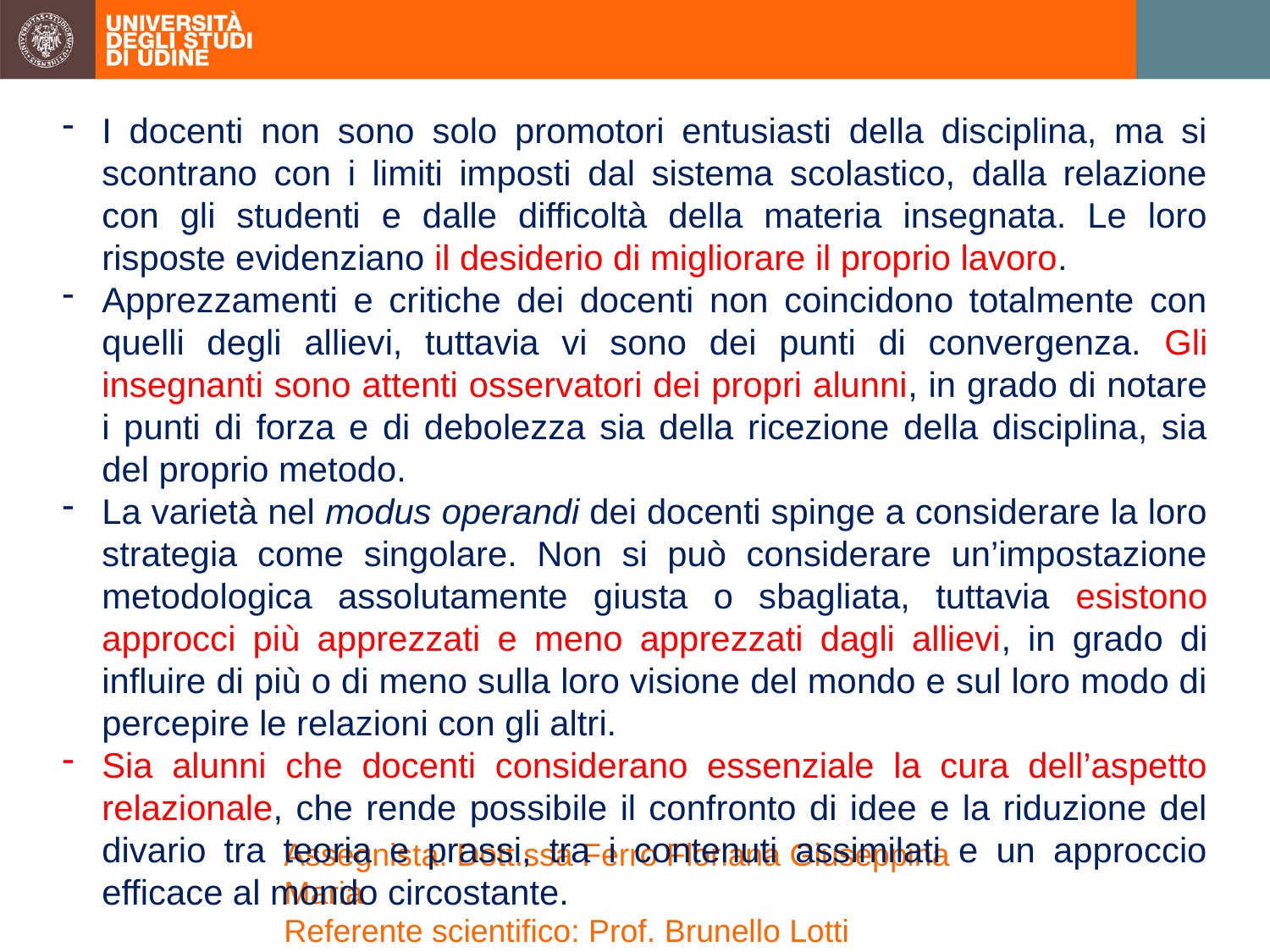

I docenti non sono solo promotori entusiasti della disciplina, ma si scontrano con i limiti imposti dal sistema scolastico, dalla relazione con gli studenti e dalle difficoltà della materia insegnata. Le loro risposte evidenziano il desiderio di migliorare il proprio lavoro.
Apprezzamenti e critiche dei docenti non coincidono totalmente con quelli degli allievi, tuttavia vi sono dei punti di convergenza. Gli insegnanti sono attenti osservatori dei propri alunni, in grado di notare i punti di forza e di debolezza sia della ricezione della disciplina, sia del proprio metodo.
La varietà nel modus operandi dei docenti spinge a considerare la loro strategia come singolare. Non si può considerare un’impostazione metodologica assolutamente giusta o sbagliata, tuttavia esistono approcci più apprezzati e meno apprezzati dagli allievi, in grado di influire di più o di meno sulla loro visione del mondo e sul loro modo di percepire le relazioni con gli altri.
Sia alunni che docenti considerano essenziale la cura dell’aspetto relazionale, che rende possibile il confronto di idee e la riduzione del divario tra teoria e prassi, tra i contenuti assimilati e un approccio efficace al mondo circostante.
Assegnista: Dott.ssa Ferro Floriana Giuseppina Maria
Referente scientifico: Prof. Brunello Lotti